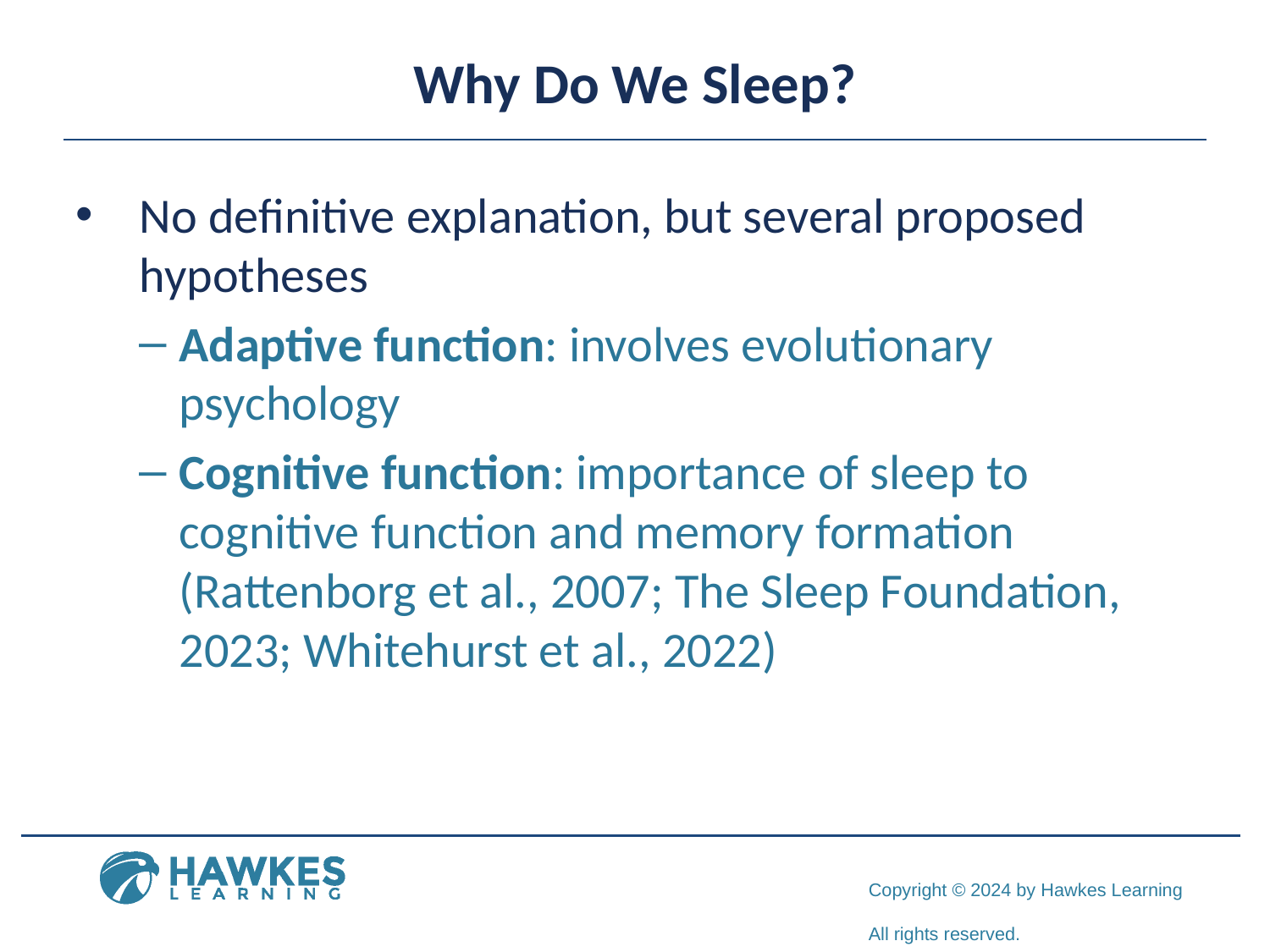

# Why Do We Sleep?
No definitive explanation, but several proposed hypotheses
Adaptive function: involves evolutionary psychology
Cognitive function: importance of sleep to cognitive function and memory formation (Rattenborg et al., 2007; The Sleep Foundation, 2023; Whitehurst et al., 2022)